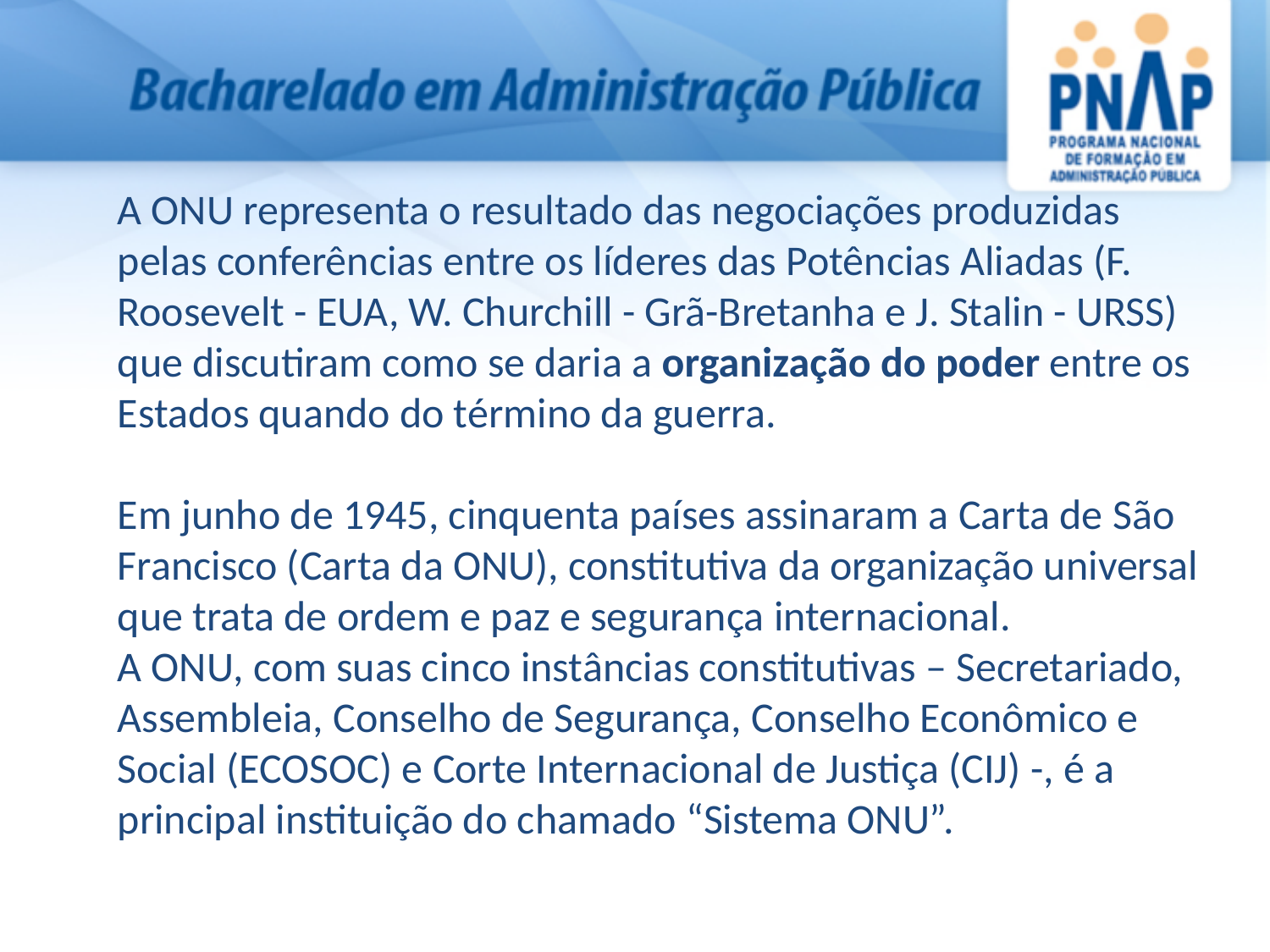

A ONU representa o resultado das negociações produzidas pelas conferências entre os líderes das Potências Aliadas (F. Roosevelt - EUA, W. Churchill - Grã-Bretanha e J. Stalin - URSS) que discutiram como se daria a organização do poder entre os Estados quando do término da guerra.

Em junho de 1945, cinquenta países assinaram a Carta de São Francisco (Carta da ONU), constitutiva da organização universal que trata de ordem e paz e segurança internacional.
A ONU, com suas cinco instâncias constitutivas – Secretariado, Assembleia, Conselho de Segurança, Conselho Econômico e Social (ECOSOC) e Corte Internacional de Justiça (CIJ) -, é a principal instituição do chamado “Sistema ONU”.